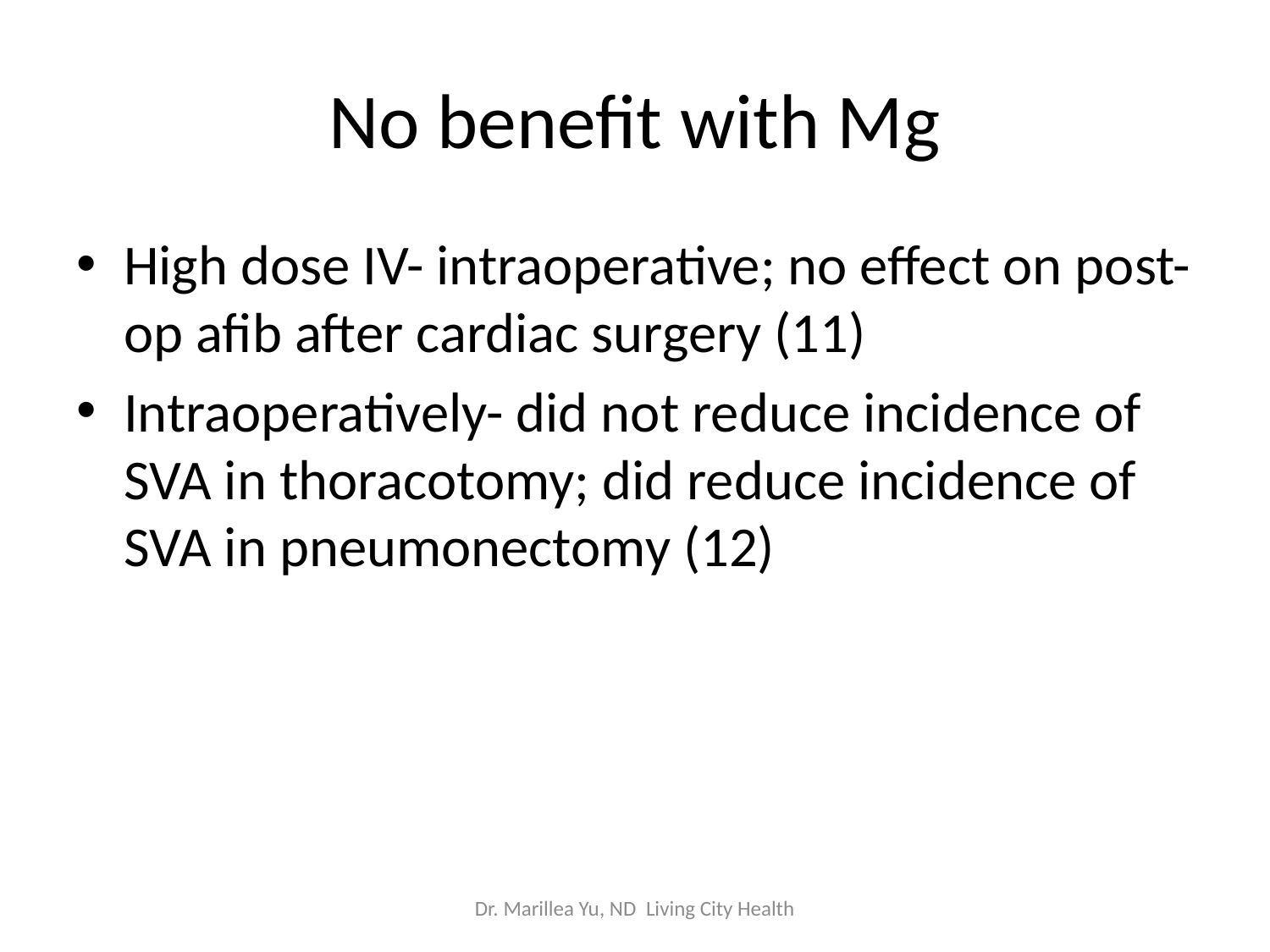

# No benefit with Mg
High dose IV- intraoperative; no effect on post-op afib after cardiac surgery (11)
Intraoperatively- did not reduce incidence of SVA in thoracotomy; did reduce incidence of SVA in pneumonectomy (12)

Dr. Marillea Yu, ND  Living City Health